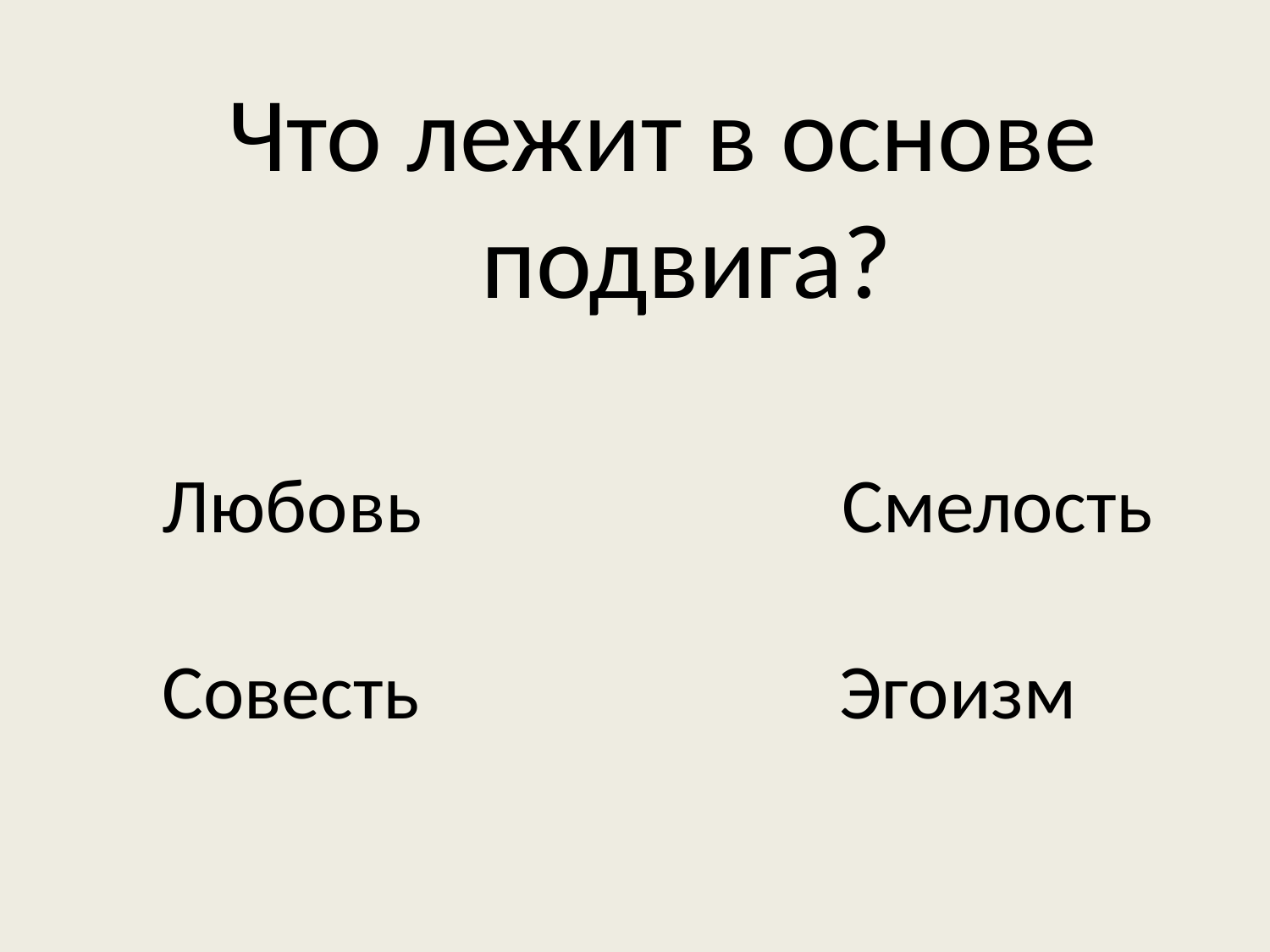

Что лежит в основе подвига?
# Любовь                        Смелость Совесть                        Эгоизм